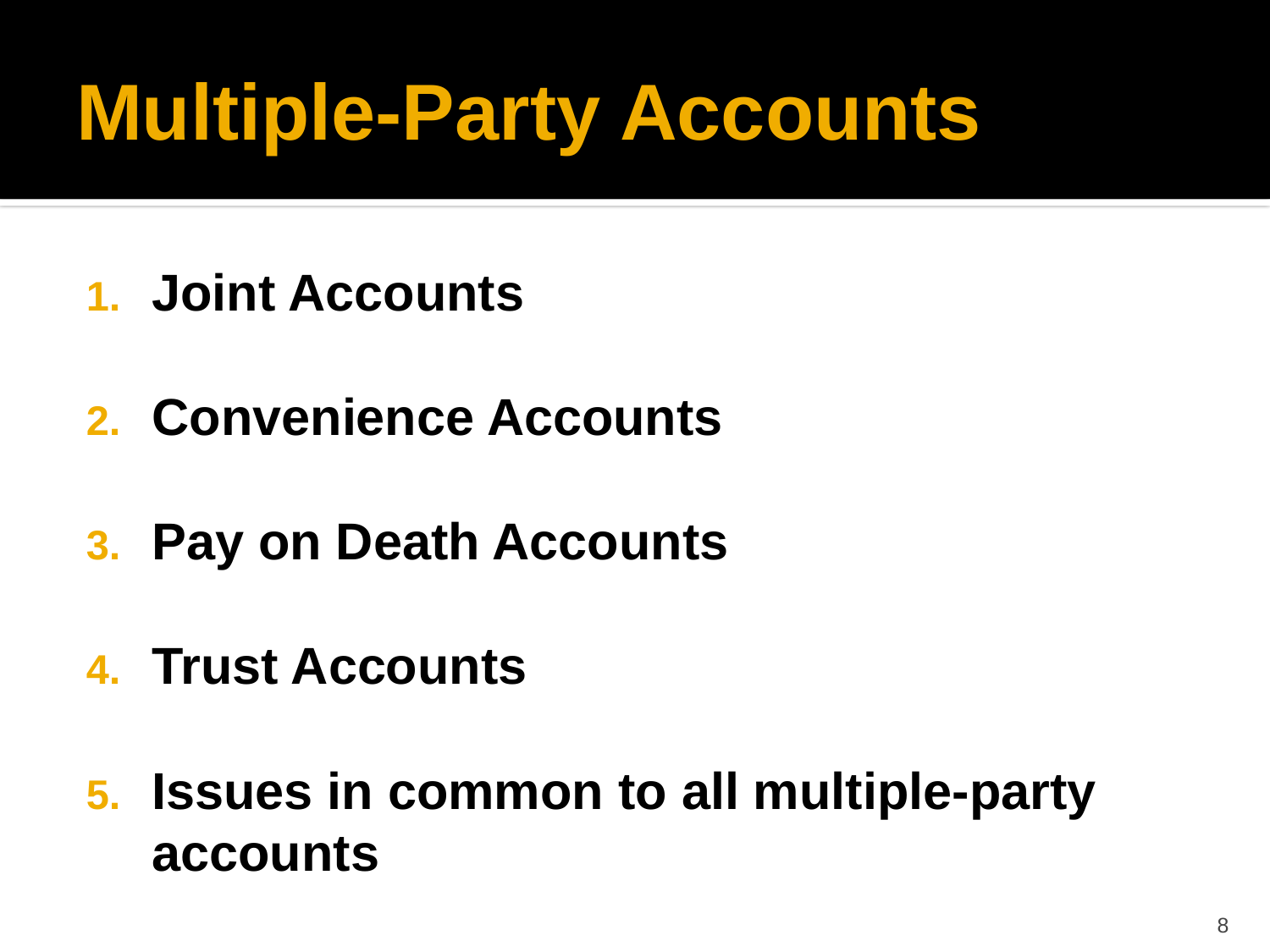

# Multiple-Party Accounts
Joint Accounts

Convenience Accounts

Pay on Death Accounts

Trust Accounts

Issues in common to all multiple-party accounts
8